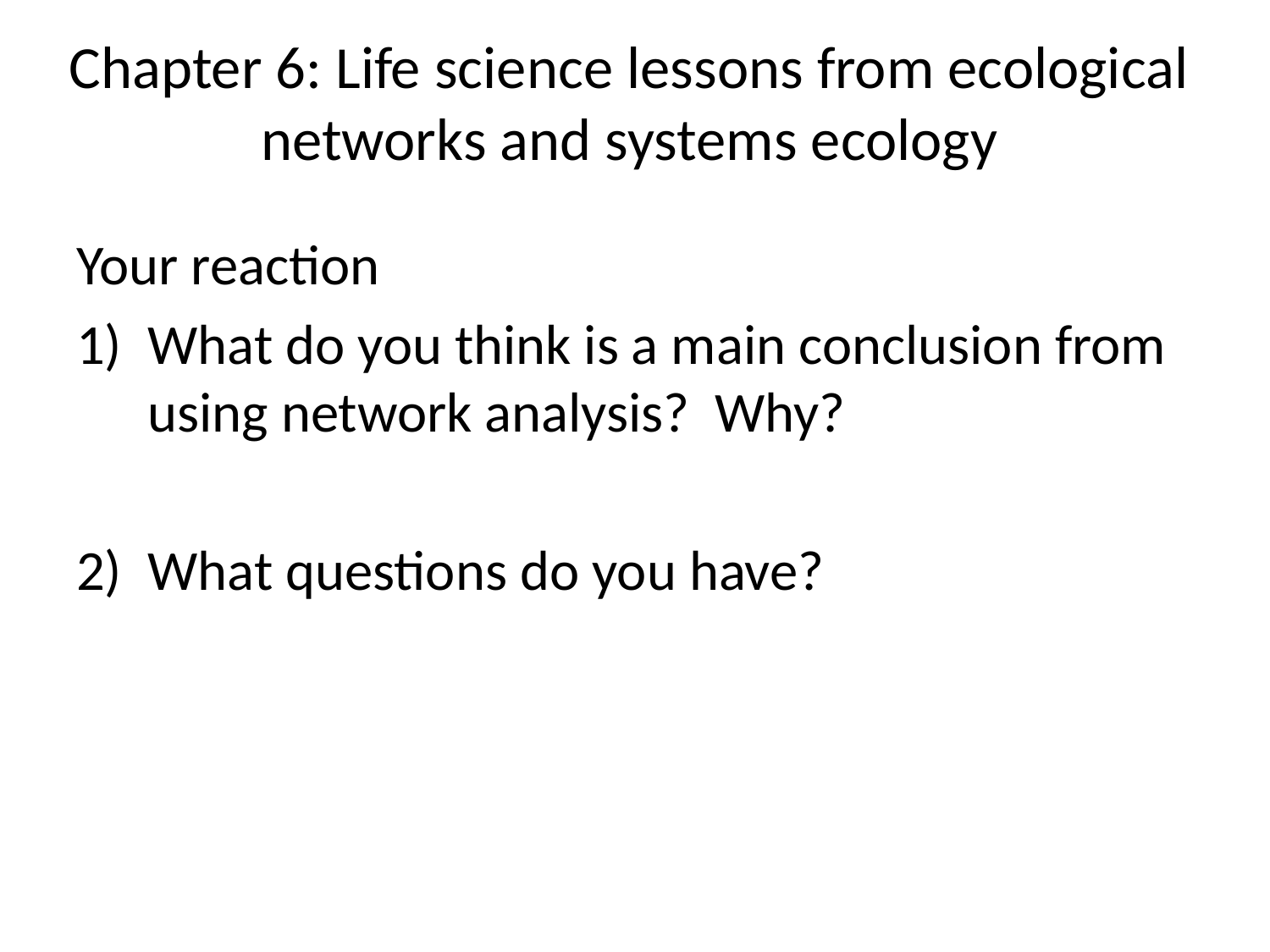

# Chapter 6: Life science lessons from ecological networks and systems ecology
Your reaction
What do you think is a main conclusion from using network analysis?  Why?

What questions do you have?